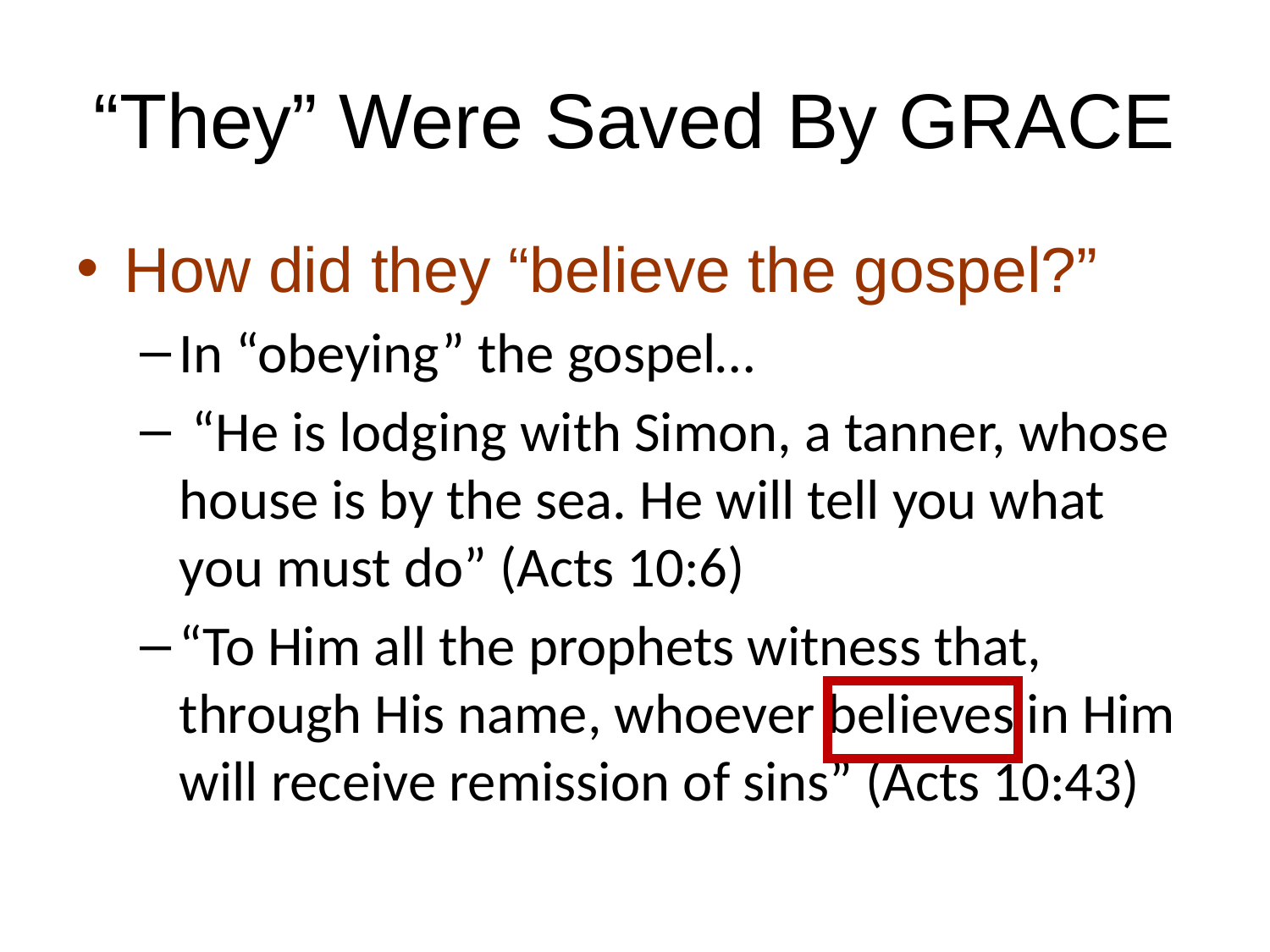

# “They” Were Saved By GRACE
How did they “believe the gospel?”
In “obeying” the gospel…
 “He is lodging with Simon, a tanner, whose house is by the sea. He will tell you what you must do” (Acts 10:6)
“To Him all the prophets witness that, through His name, whoever believes in Him will receive remission of sins” (Acts 10:43)

|  |
| --- |